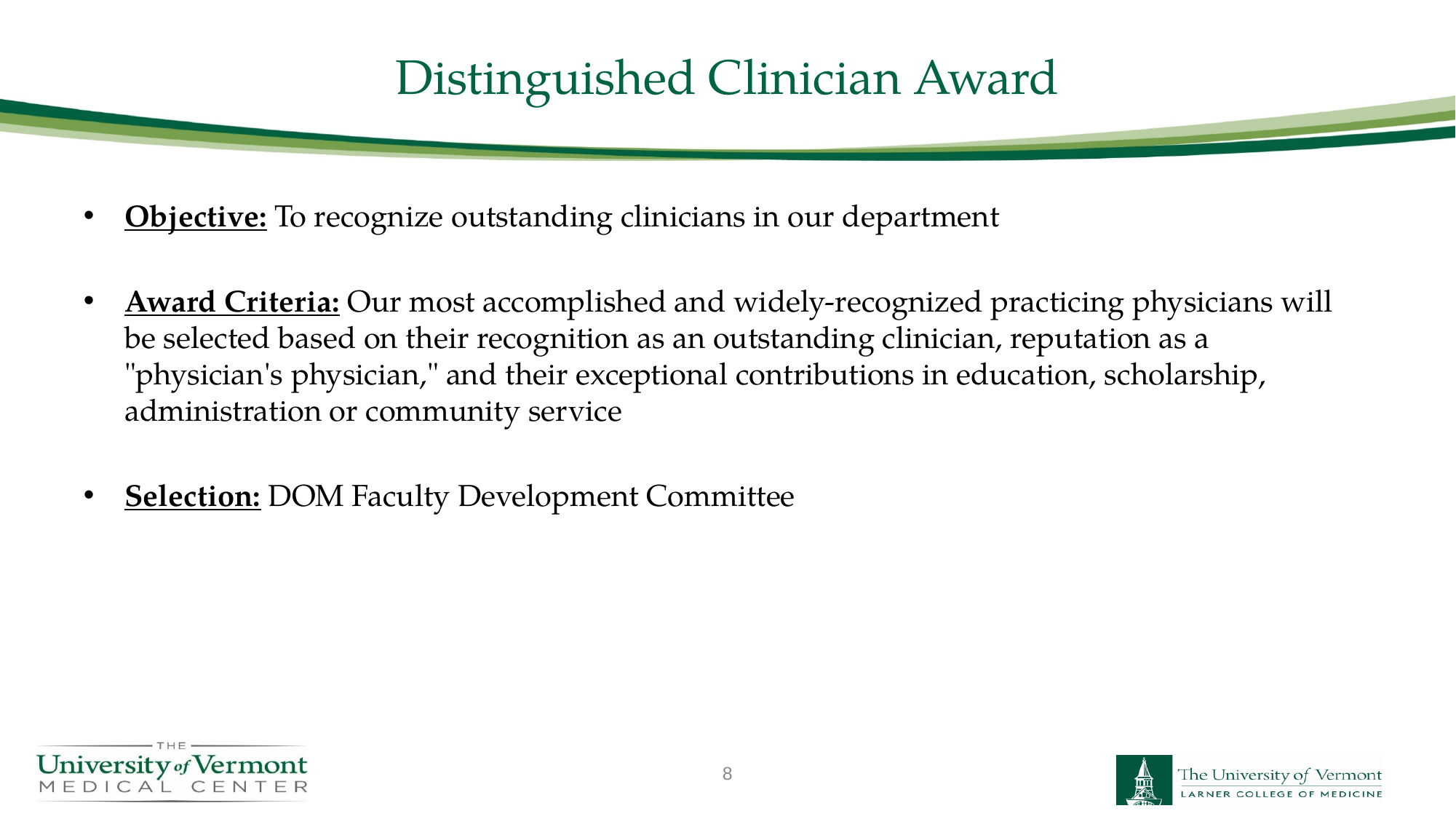

# Distinguished Clinician Award
Objective: To recognize outstanding clinicians in our department

Award Criteria: Our most accomplished and widely-recognized practicing physicians will be selected based on their recognition as an outstanding clinician, reputation as a "physician's physician," and their exceptional contributions in education, scholarship, administration or community service

Selection: DOM Faculty Development Committee
8